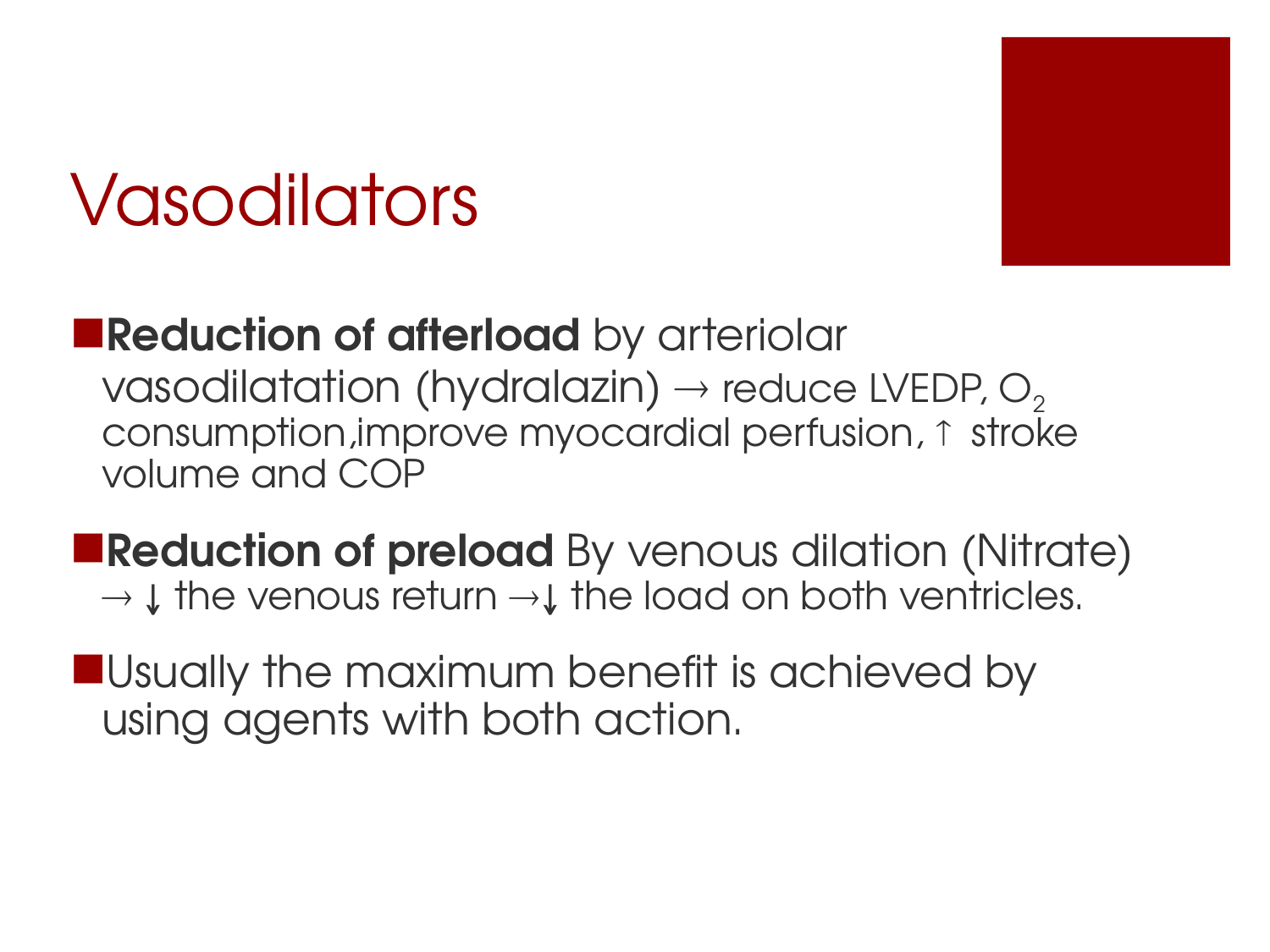

# Vasodilators
Reduction of afterload by arteriolar vasodilatation (hydralazin) → reduce LVEDP, O2 consumption,improve myocardial perfusion, ­ stroke volume and COP
Reduction of preload By venous dilation (Nitrate) → ↓ the venous return →↓ the load on both ventricles.
Usually the maximum benefit is achieved by using agents with both action.